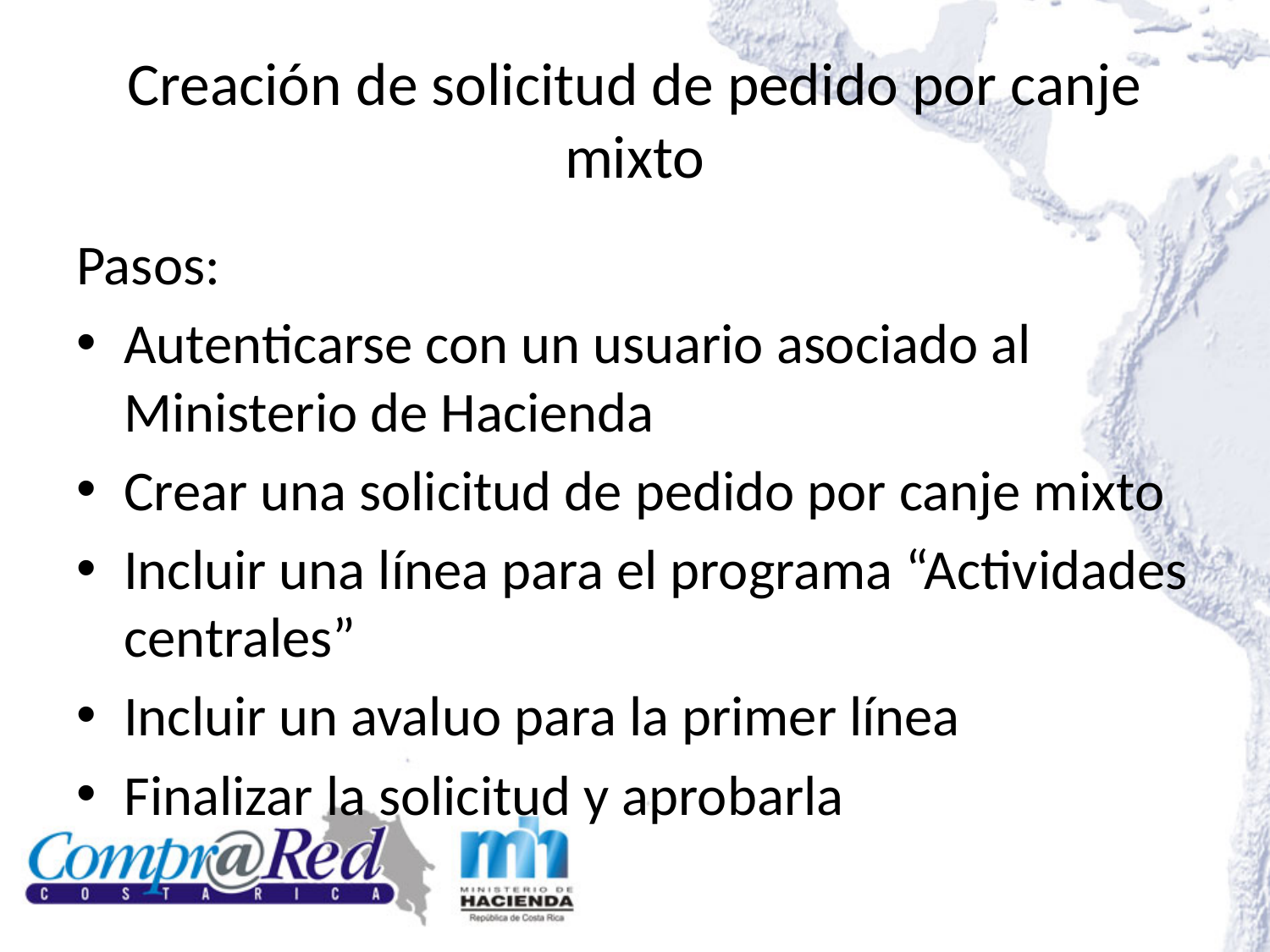

# Creación de solicitud de pedido por canje mixto
Pasos:
Autenticarse con un usuario asociado al Ministerio de Hacienda
Crear una solicitud de pedido por canje mixto
Incluir una línea para el programa “Actividades centrales”
Incluir un avaluo para la primer línea
Finalizar la solicitud y aprobarla